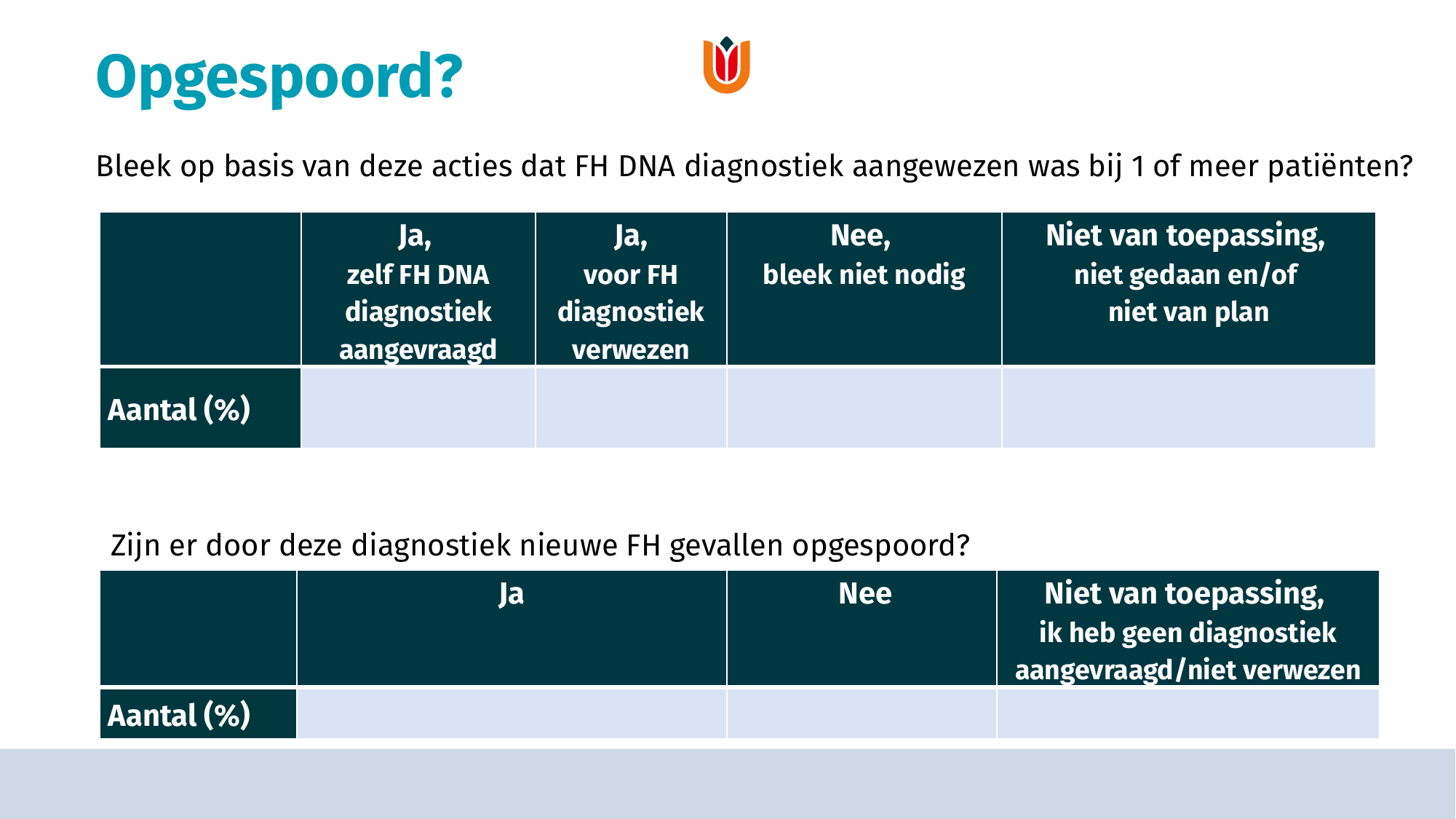

# Opgespoord?
Bleek op basis van deze acties dat FH DNA diagnostiek aangewezen was bij 1 of meer patiënten?
|  | Ja, zelf FH DNA diagnostiek aangevraagd | Ja, voor FH diagnostiek verwezen | Nee, bleek niet nodig | Niet van toepassing, niet gedaan en/of niet van plan |
| --- | --- | --- | --- | --- |
| Aantal (%) |  |  |  |  |

Zijn er door deze diagnostiek nieuwe FH gevallen opgespoord?

|  | Ja | Nee | Niet van toepassing, ik heb geen diagnostiek aangevraagd/niet verwezen |
| --- | --- | --- | --- |
| Aantal (%) |  |  |  |